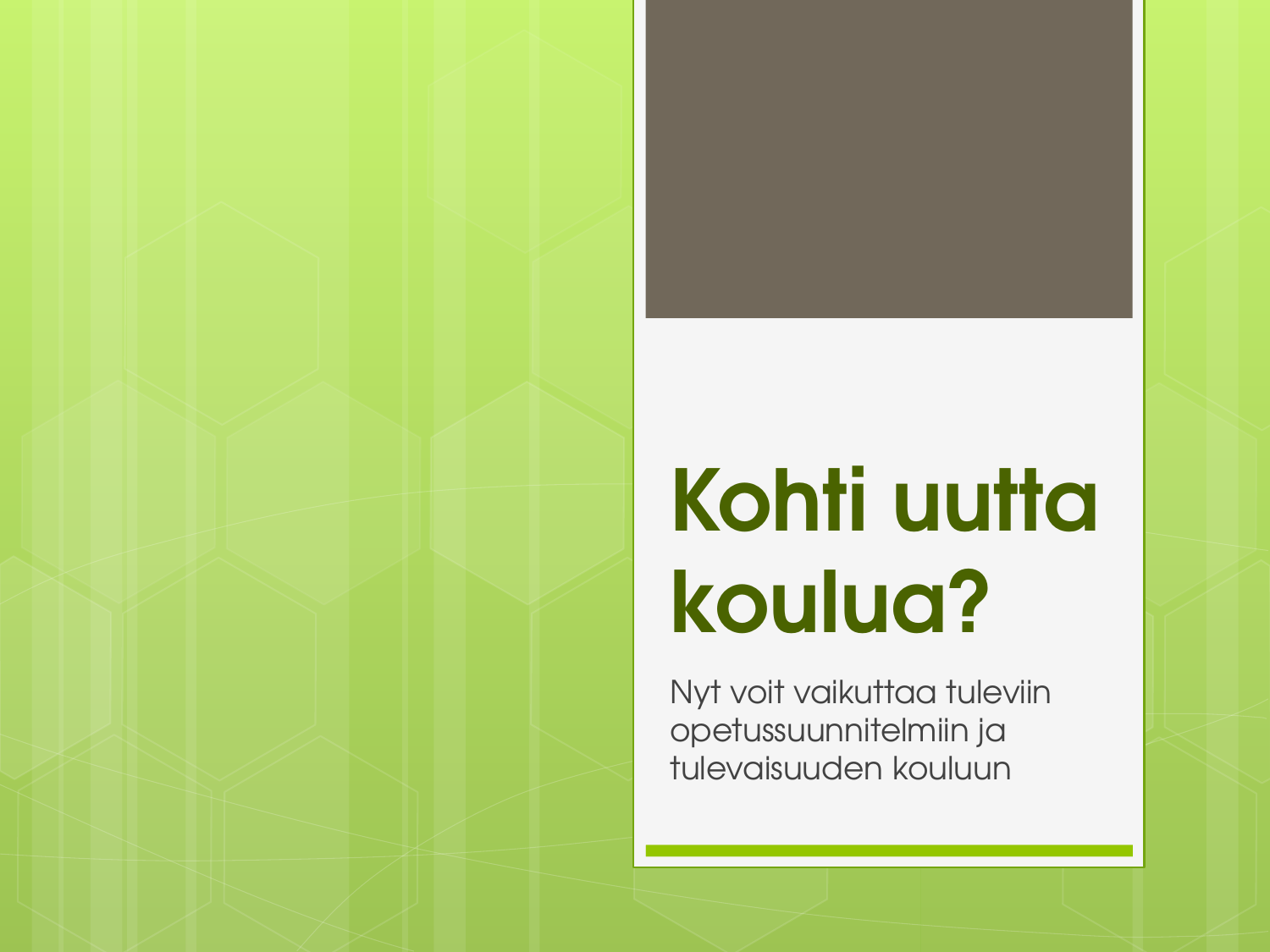

# Kohti uutta koulua?
Nyt voit vaikuttaa tuleviin opetussuunnitelmiin ja tulevaisuuden kouluun